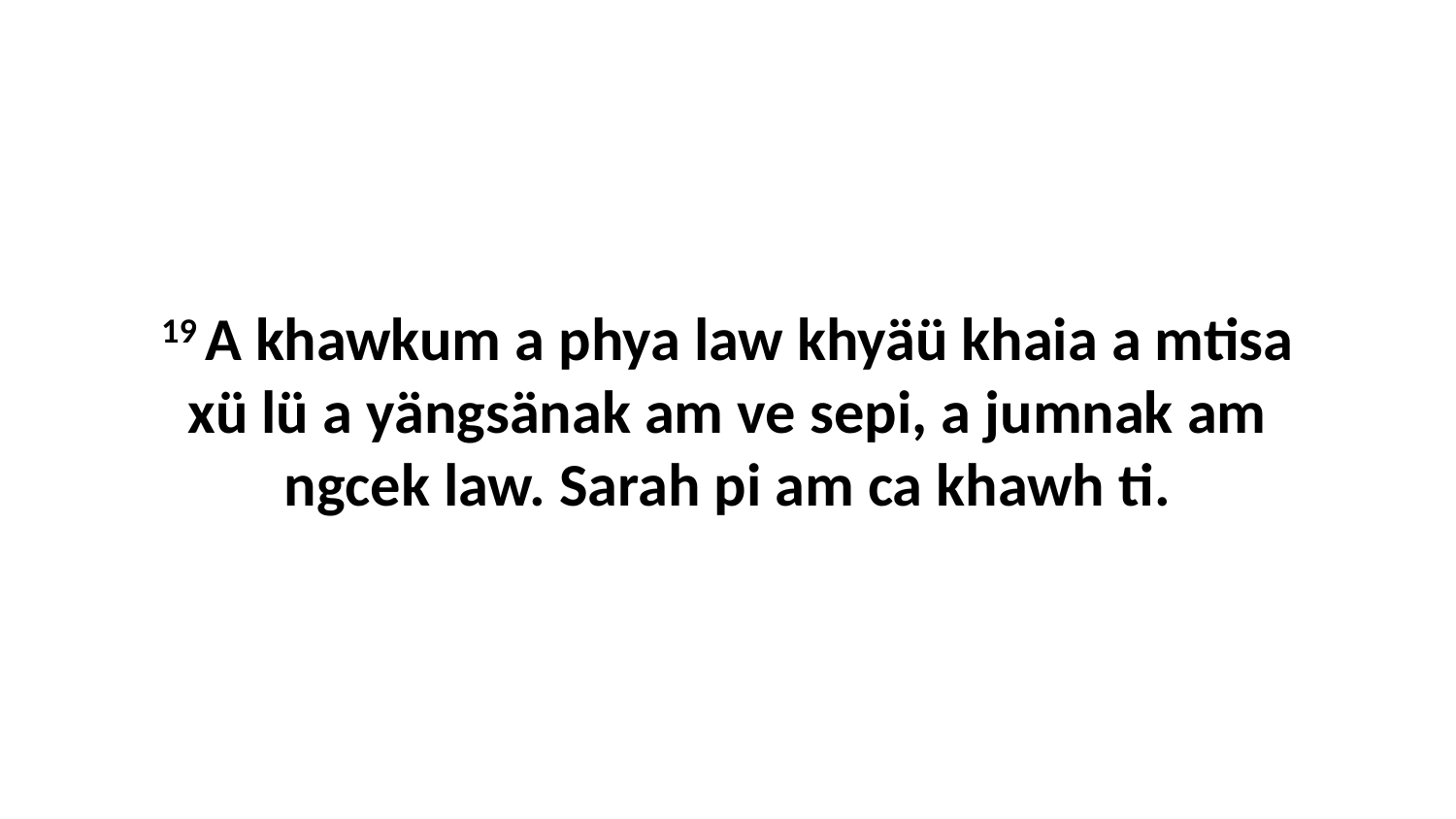

19 A khawkum a phya law khyäü khaia a mtisa xü lü a yängsänak am ve sepi, a jumnak am ngcek law. Sarah pi am ca khawh ti.